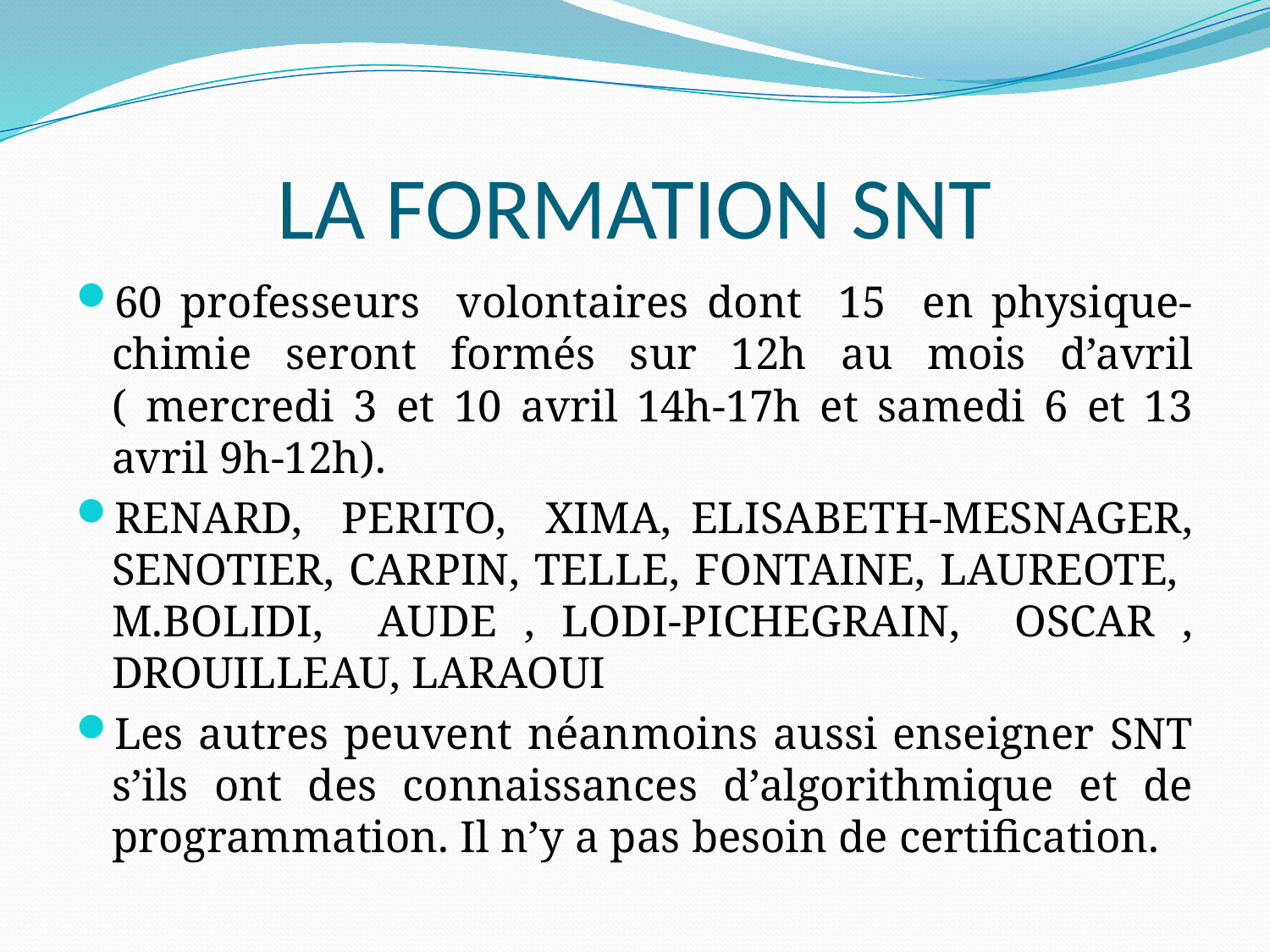

# LA FORMATION SNT
60 professeurs  volontaires dont  15  en physique-chimie seront formés sur 12h au mois d’avril ( mercredi 3 et 10 avril 14h-17h et samedi 6 et 13 avril 9h-12h).
RENARD,  PERITO,  XIMA, ELISABETH-MESNAGER, SENOTIER, CARPIN, TELLE, FONTAINE, LAUREOTE,  M.BOLIDI,  AUDE , LODI-PICHEGRAIN,  OSCAR , DROUILLEAU, LARAOUI
Les autres peuvent néanmoins aussi enseigner SNT s’ils ont des connaissances d’algorithmique et de programmation. Il n’y a pas besoin de certification.